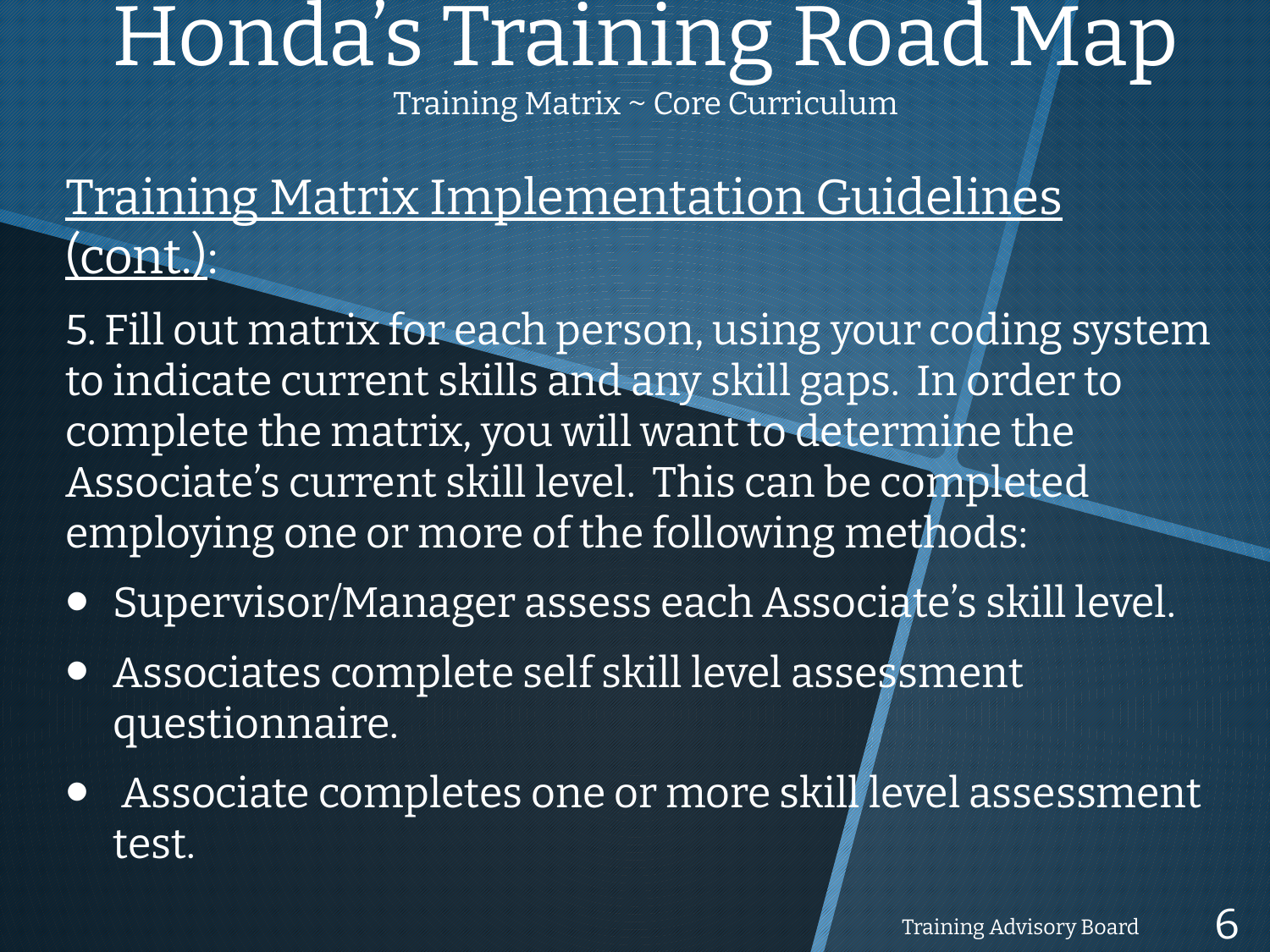

# Honda’s Training Road Map Training Matrix ~ Core Curriculum
Training Matrix Implementation Guidelines (cont.):
5. Fill out matrix for each person, using your coding system to indicate current skills and any skill gaps.  In order to complete the matrix, you will want to determine the Associate’s current skill level.  This can be completed employing one or more of the following methods:
Supervisor/Manager assess each Associate’s skill level.
Associates complete self skill level assessment questionnaire.
 Associate completes one or more skill level assessment test.

6
Training Advisory Board